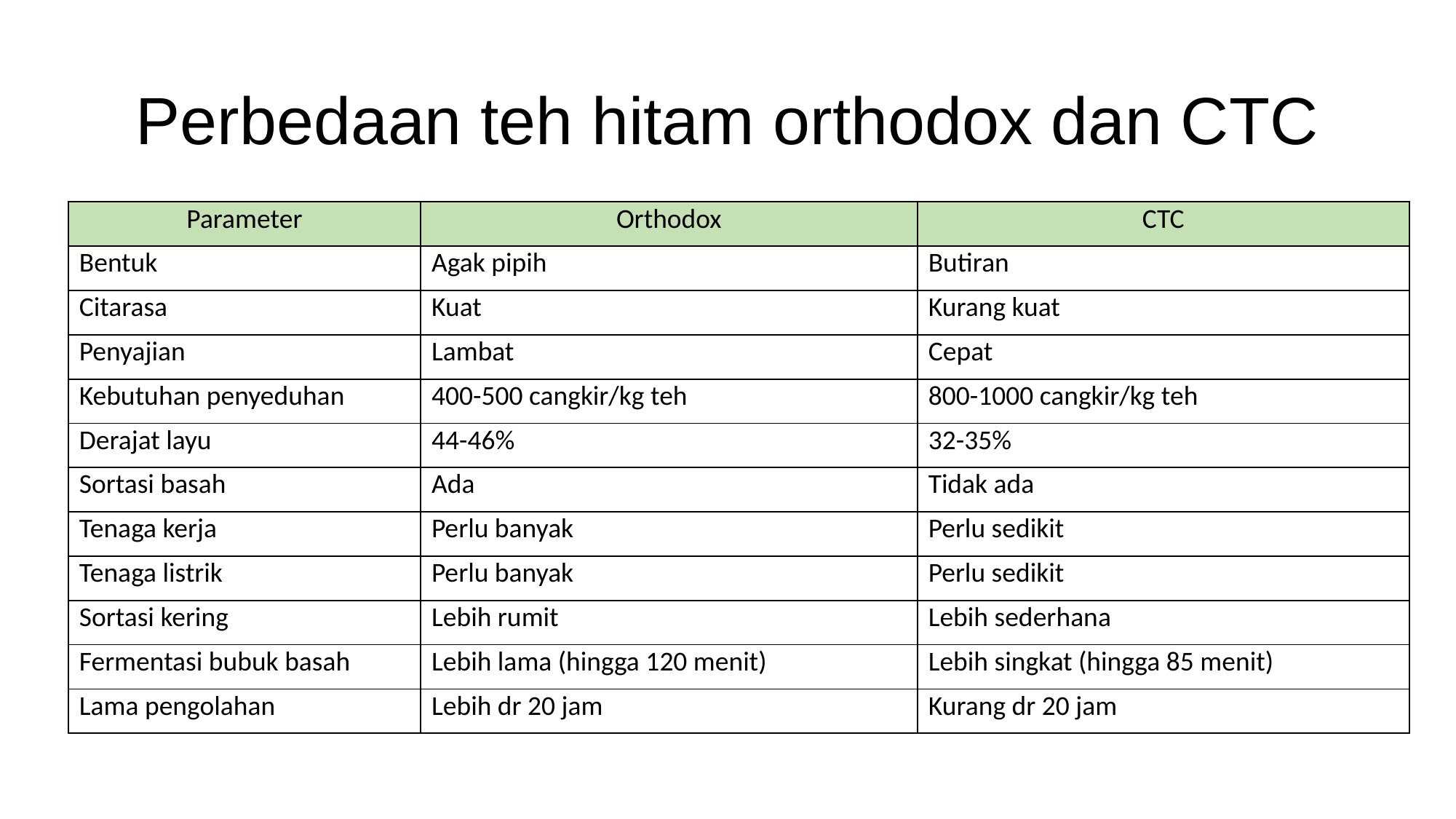

# Perbedaan teh hitam orthodox dan CTC
| Parameter | Orthodox | CTC |
| --- | --- | --- |
| Bentuk | Agak pipih | Butiran |
| Citarasa | Kuat | Kurang kuat |
| Penyajian | Lambat | Cepat |
| Kebutuhan penyeduhan | 400-500 cangkir/kg teh | 800-1000 cangkir/kg teh |
| Derajat layu | 44-46% | 32-35% |
| Sortasi basah | Ada | Tidak ada |
| Tenaga kerja | Perlu banyak | Perlu sedikit |
| Tenaga listrik | Perlu banyak | Perlu sedikit |
| Sortasi kering | Lebih rumit | Lebih sederhana |
| Fermentasi bubuk basah | Lebih lama (hingga 120 menit) | Lebih singkat (hingga 85 menit) |
| Lama pengolahan | Lebih dr 20 jam | Kurang dr 20 jam |